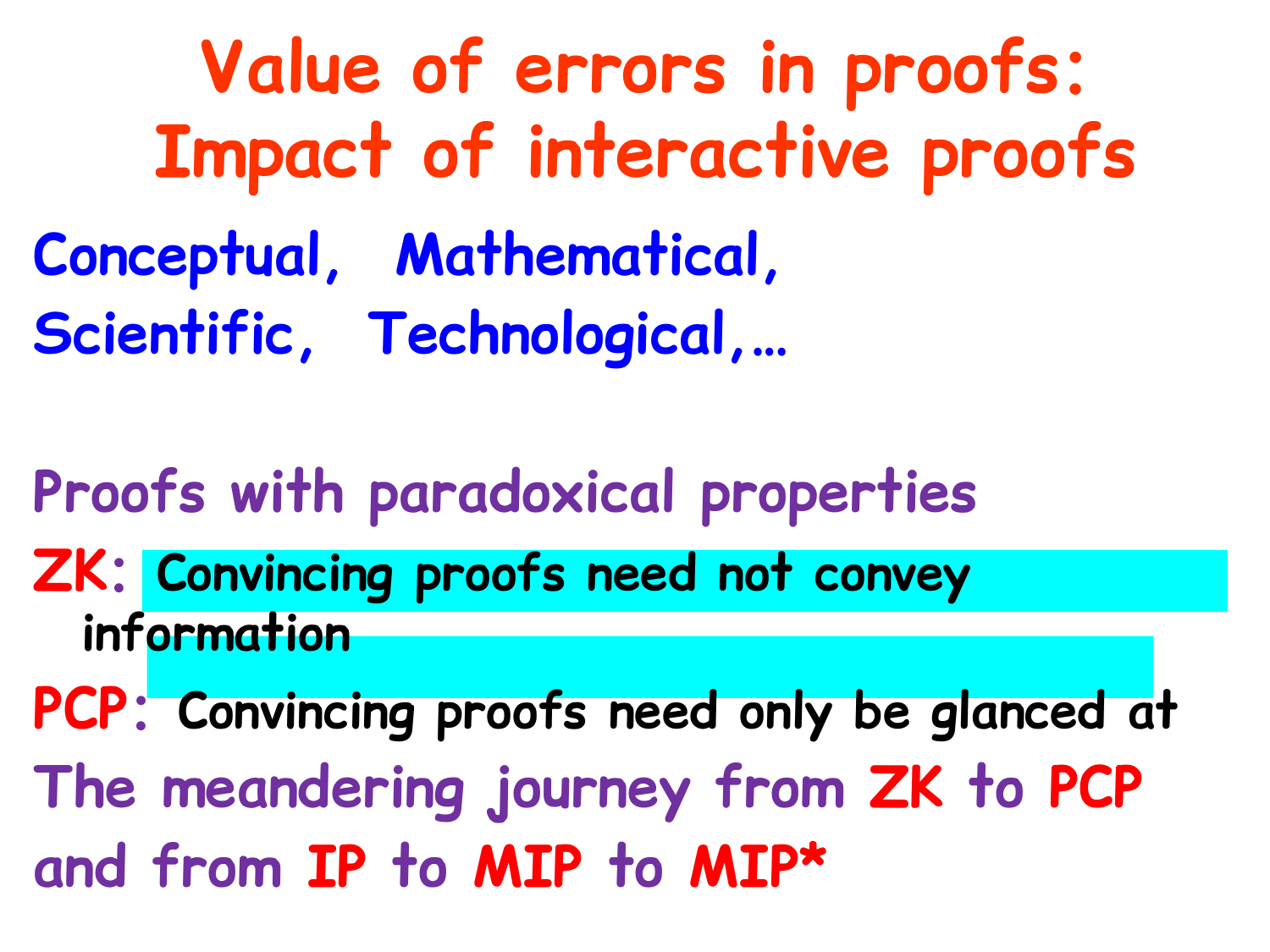

# Value of errors in proofs: Impact of interactive proofs
Conceptual,  Mathematical,
Scientific,  Technological,…

Proofs with paradoxical properties
ZK: Convincing proofs need not convey information
PCP: Convincing proofs need only be glanced at
The meandering journey from ZK to PCP
and from IP to MIP to MIP*